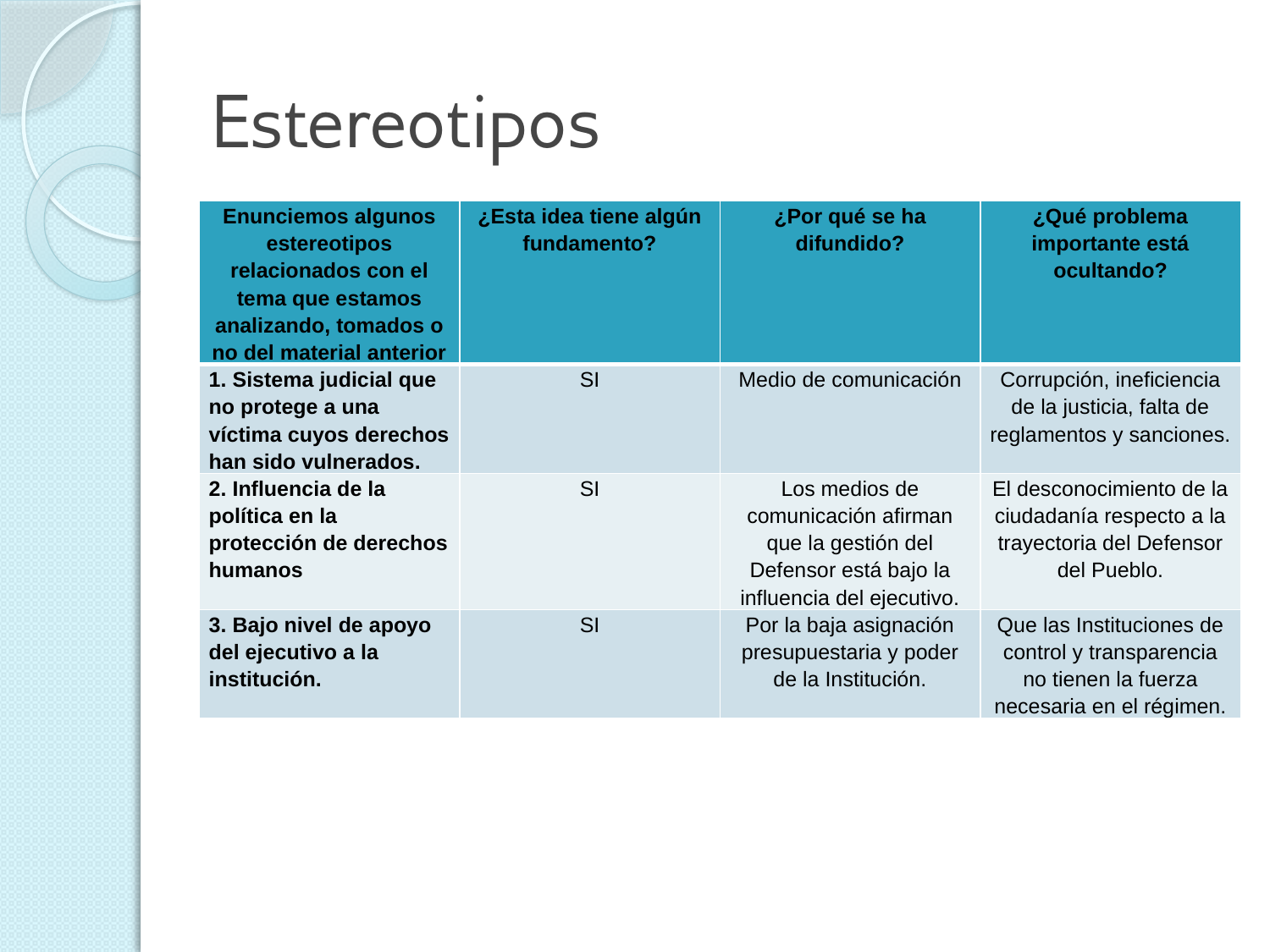

# Estereotipos
| Enunciemos algunos estereotipos relacionados con el tema que estamos analizando, tomados o no del material anterior | ¿Esta idea tiene algún fundamento? | ¿Por qué se ha difundido? | ¿Qué problema importante está ocultando? |
| --- | --- | --- | --- |
| 1. Sistema judicial que no protege a una víctima cuyos derechos han sido vulnerados. | SI | Medio de comunicación | Corrupción, ineficiencia de la justicia, falta de reglamentos y sanciones. |
| 2. Influencia de la política en la protección de derechos humanos | SI | Los medios de comunicación afirman que la gestión del Defensor está bajo la influencia del ejecutivo. | El desconocimiento de la ciudadanía respecto a la trayectoria del Defensor del Pueblo. |
| 3. Bajo nivel de apoyo del ejecutivo a la institución. | SI | Por la baja asignación presupuestaria y poder de la Institución. | Que las Instituciones de control y transparencia no tienen la fuerza necesaria en el régimen. |